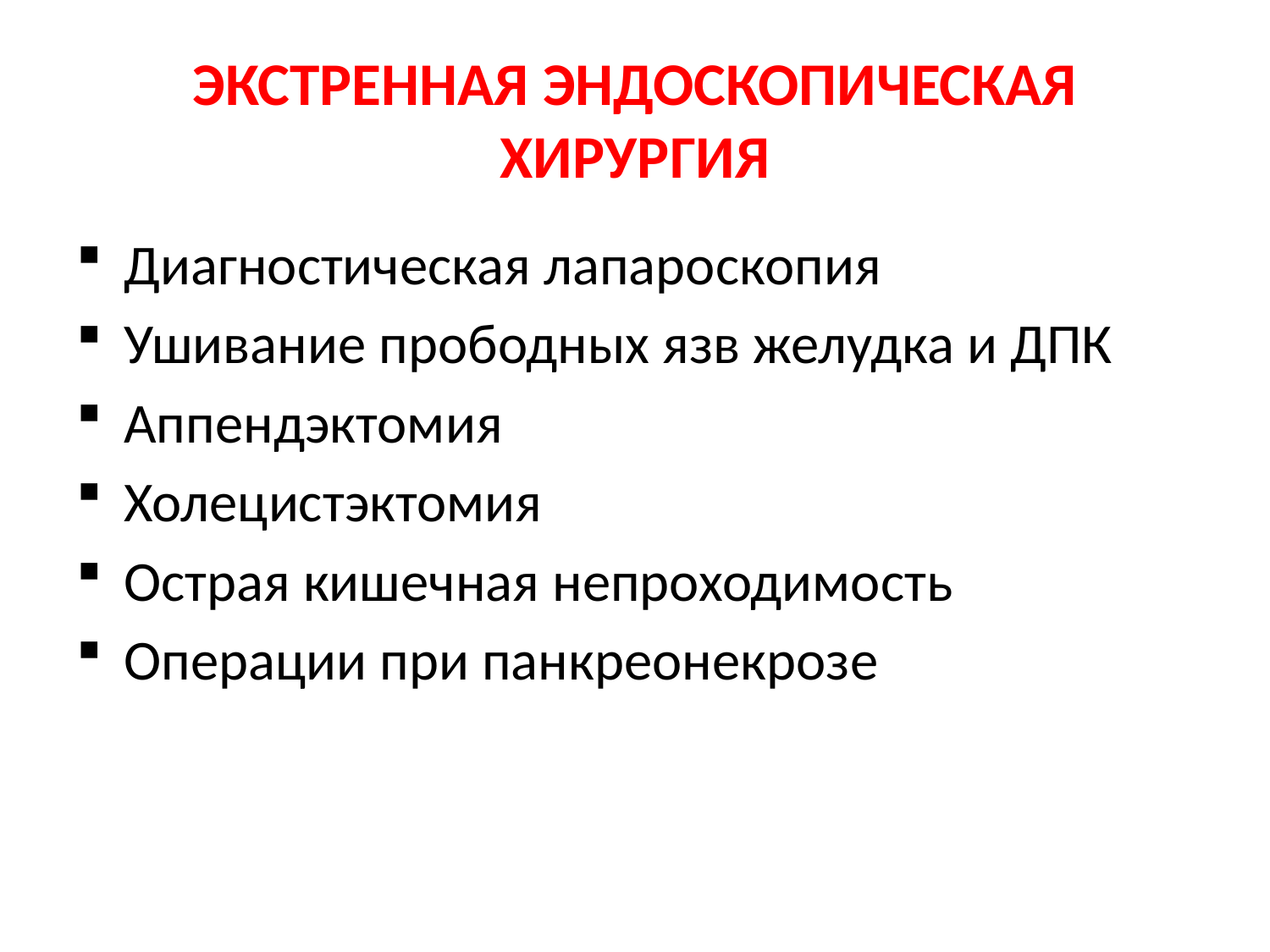

# ЭКСТРЕННАЯ ЭНДОСКОПИЧЕСКАЯ ХИРУРГИЯ
Диагностическая лапароскопия
Ушивание прободных язв желудка и ДПК
Аппендэктомия
Холецистэктомия
Острая кишечная непроходимость
Операции при панкреонекрозе